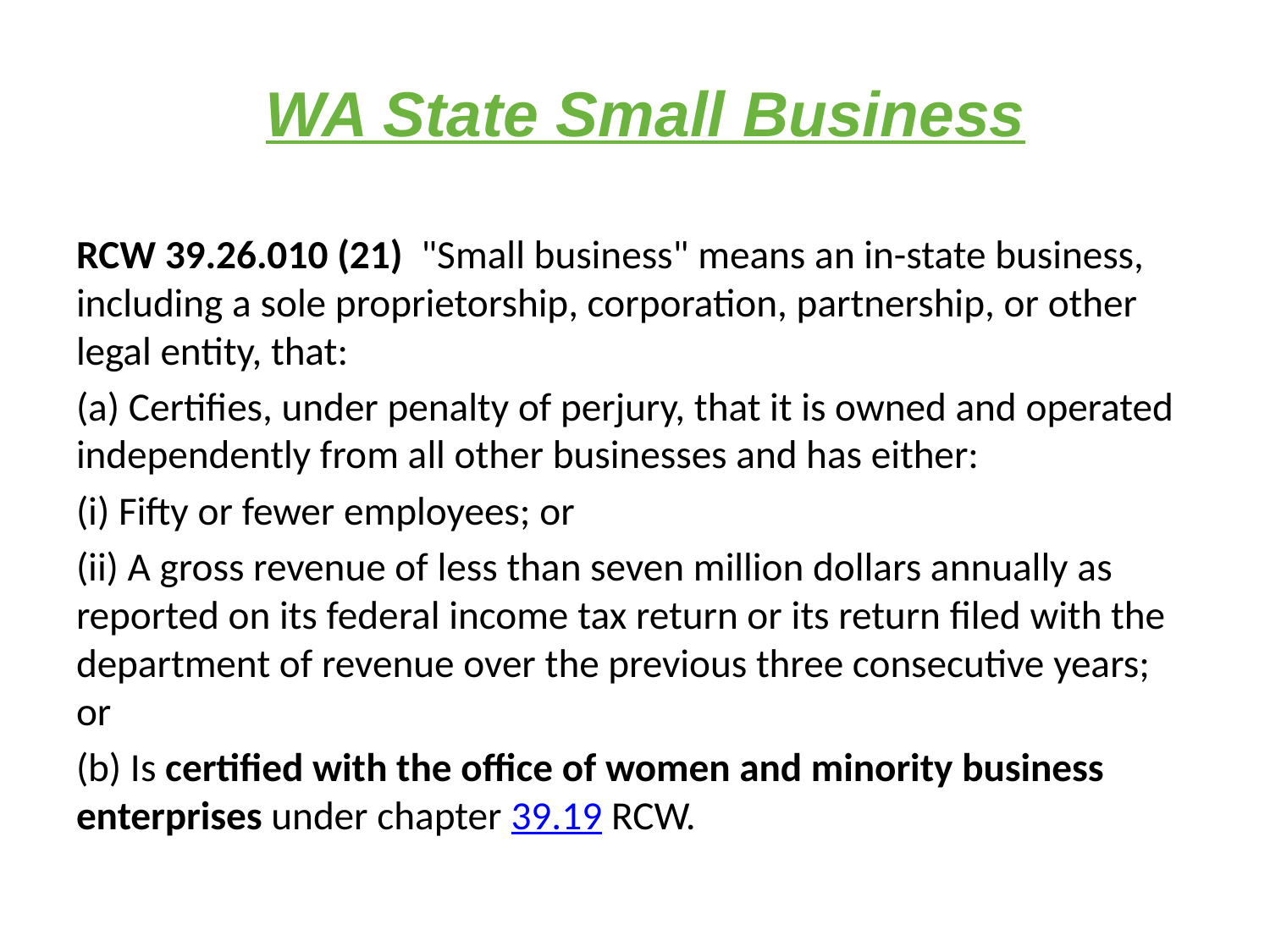

# WA State Small Business
RCW 39.26.010 (21)  "Small business" means an in-state business, including a sole proprietorship, corporation, partnership, or other legal entity, that:
(a) Certifies, under penalty of perjury, that it is owned and operated independently from all other businesses and has either:
(i) Fifty or fewer employees; or
(ii) A gross revenue of less than seven million dollars annually as reported on its federal income tax return or its return filed with the department of revenue over the previous three consecutive years; or
(b) Is certified with the office of women and minority business enterprises under chapter 39.19 RCW.